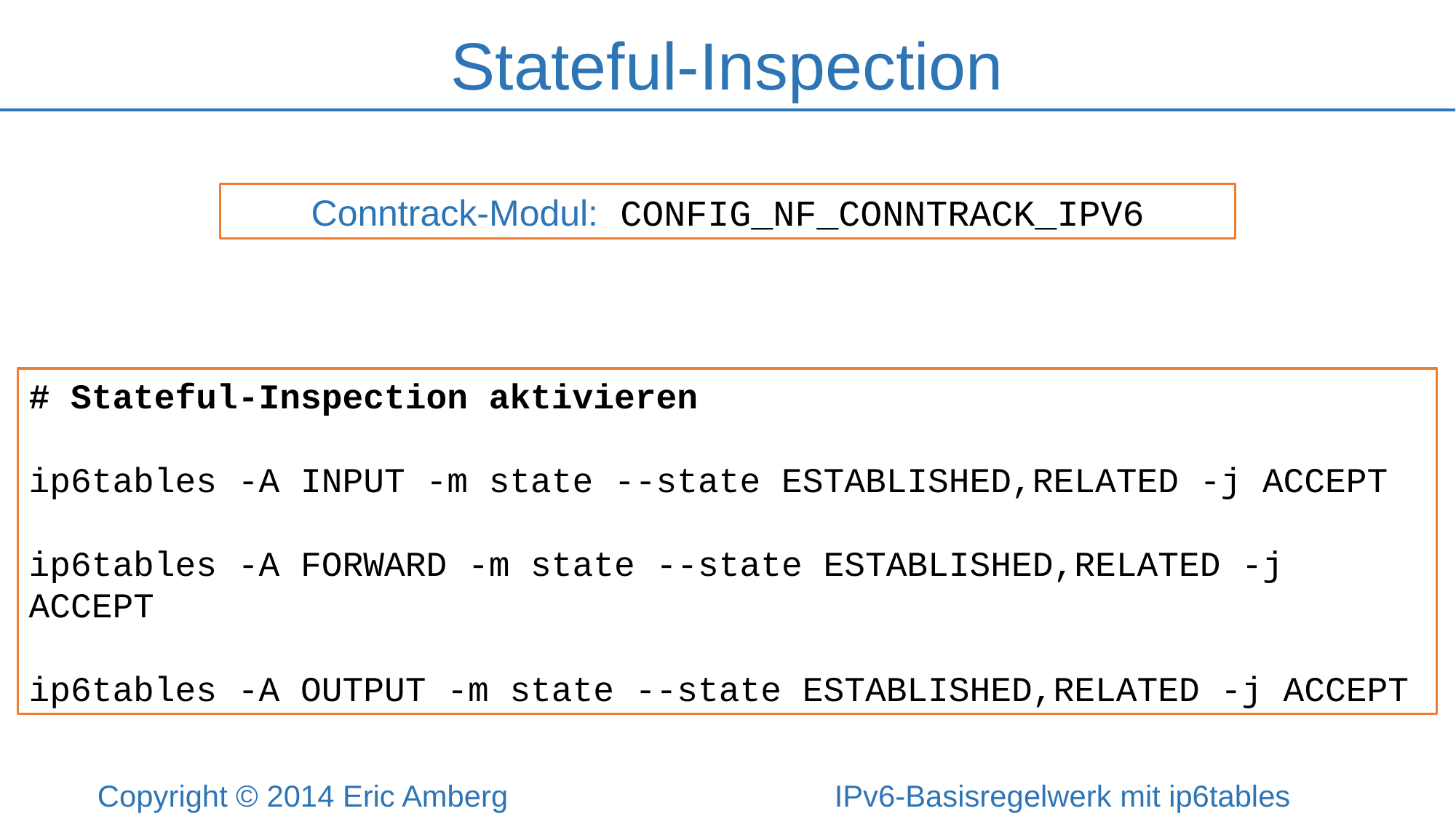

# Stateful-Inspection
Conntrack-Modul: CONFIG_NF_CONNTRACK_IPV6
# Stateful-Inspection aktivieren

ip6tables -A INPUT -m state --state ESTABLISHED,RELATED -j ACCEPT

ip6tables -A FORWARD -m state --state ESTABLISHED,RELATED -j ACCEPT

ip6tables -A OUTPUT -m state --state ESTABLISHED,RELATED -j ACCEPT
Copyright © 2014 Eric Amberg                                       IPv6-Basisregelwerk mit ip6tables